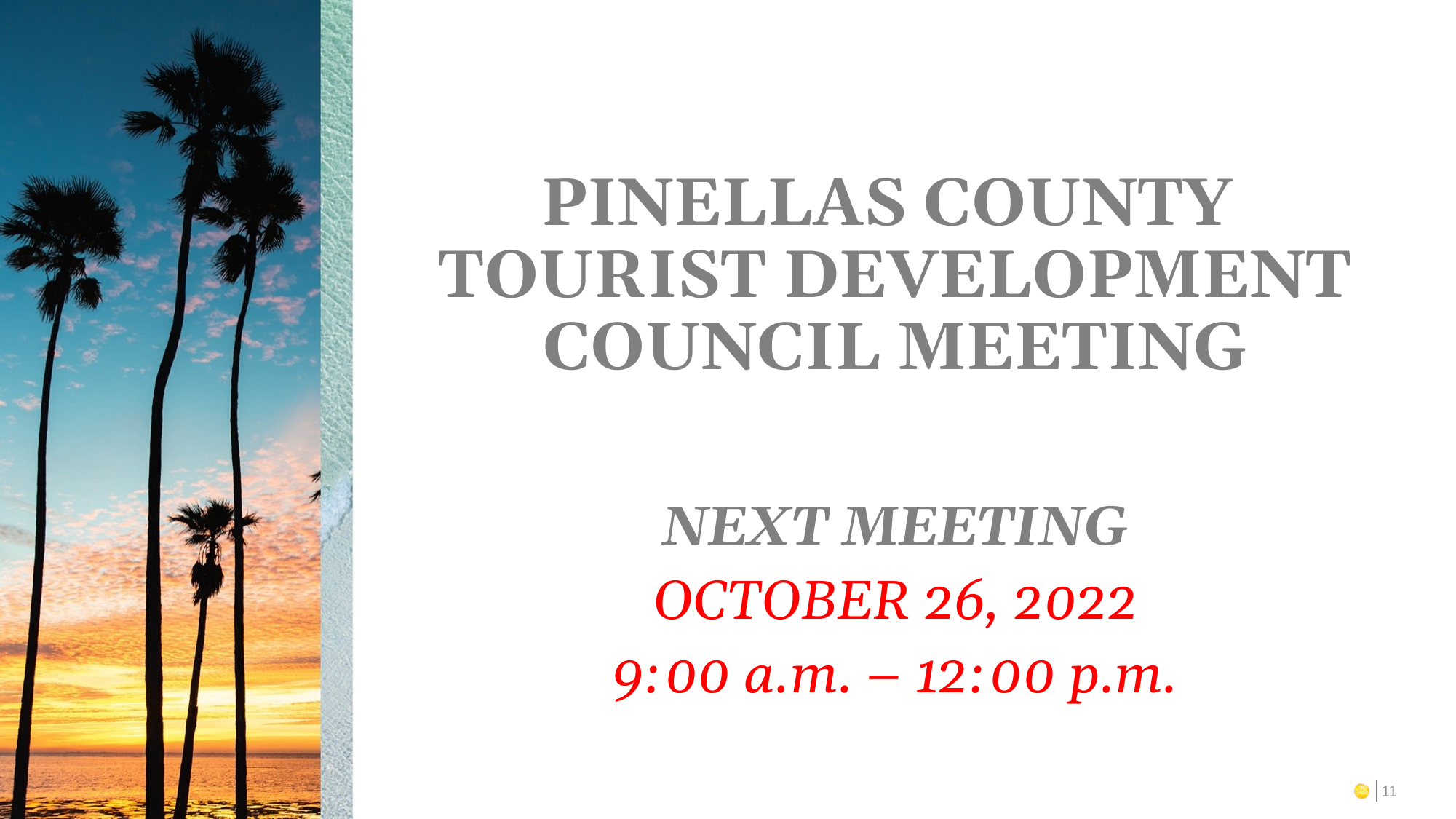

# Pinellas county tourist development council meeting
NEXT MEETING
OCTOBER 26, 2022
9:00 a.m. – 12:00 p.m.
11